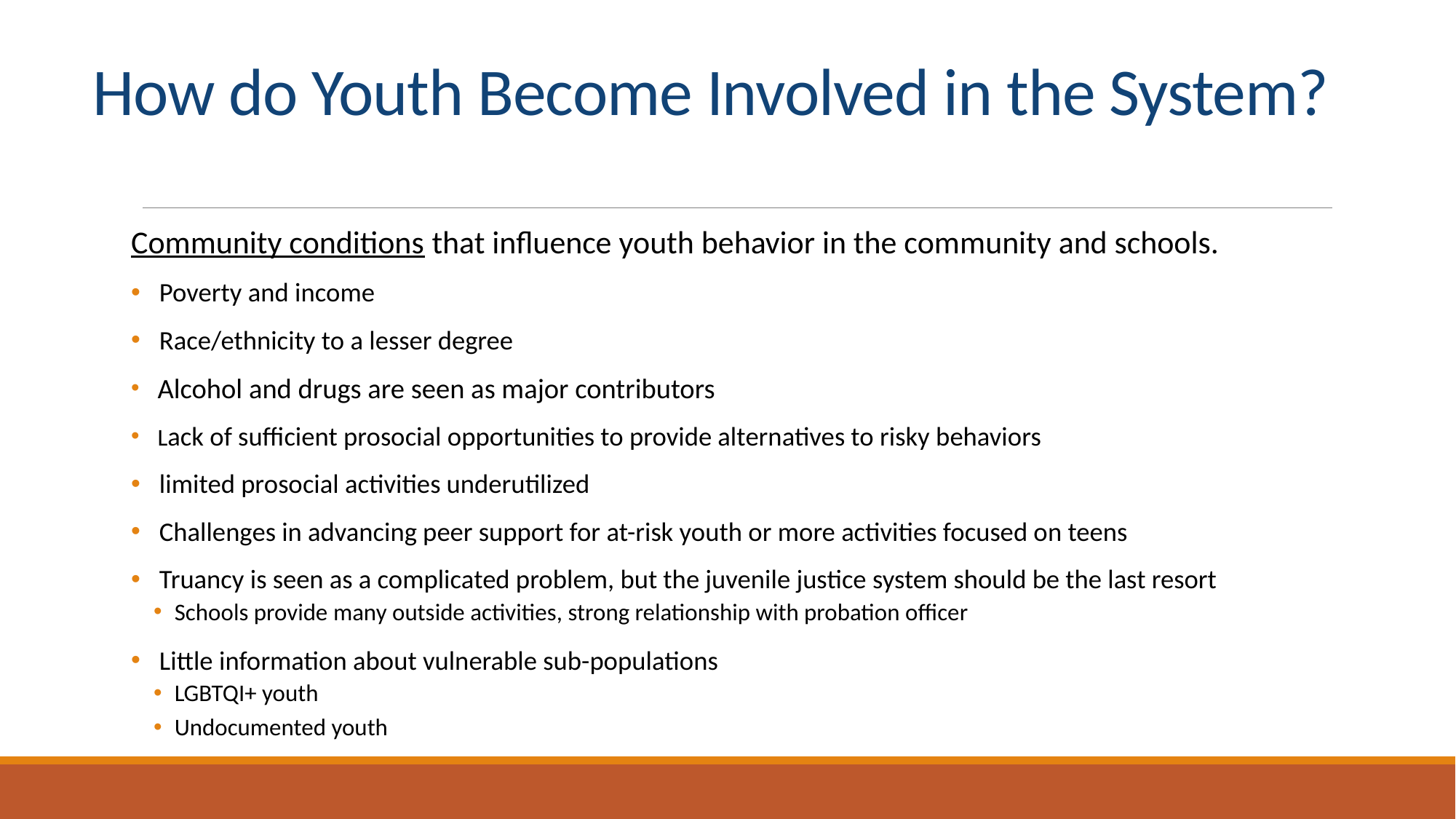

# How do Youth Become Involved in the System?
Community conditions that influence youth behavior in the community and schools.
   Poverty and income
   Race/ethnicity to a lesser degree
   Alcohol and drugs are seen as major contributors
   Lack of sufficient prosocial opportunities to provide alternatives to risky behaviors
   limited prosocial activities underutilized
   Challenges in advancing peer support for at-risk youth or more activities focused on teens
   Truancy is seen as a complicated problem, but the juvenile justice system should be the last resort
Schools provide many outside activities, strong relationship with probation officer
   Little information about vulnerable sub-populations
LGBTQI+ youth
Undocumented youth